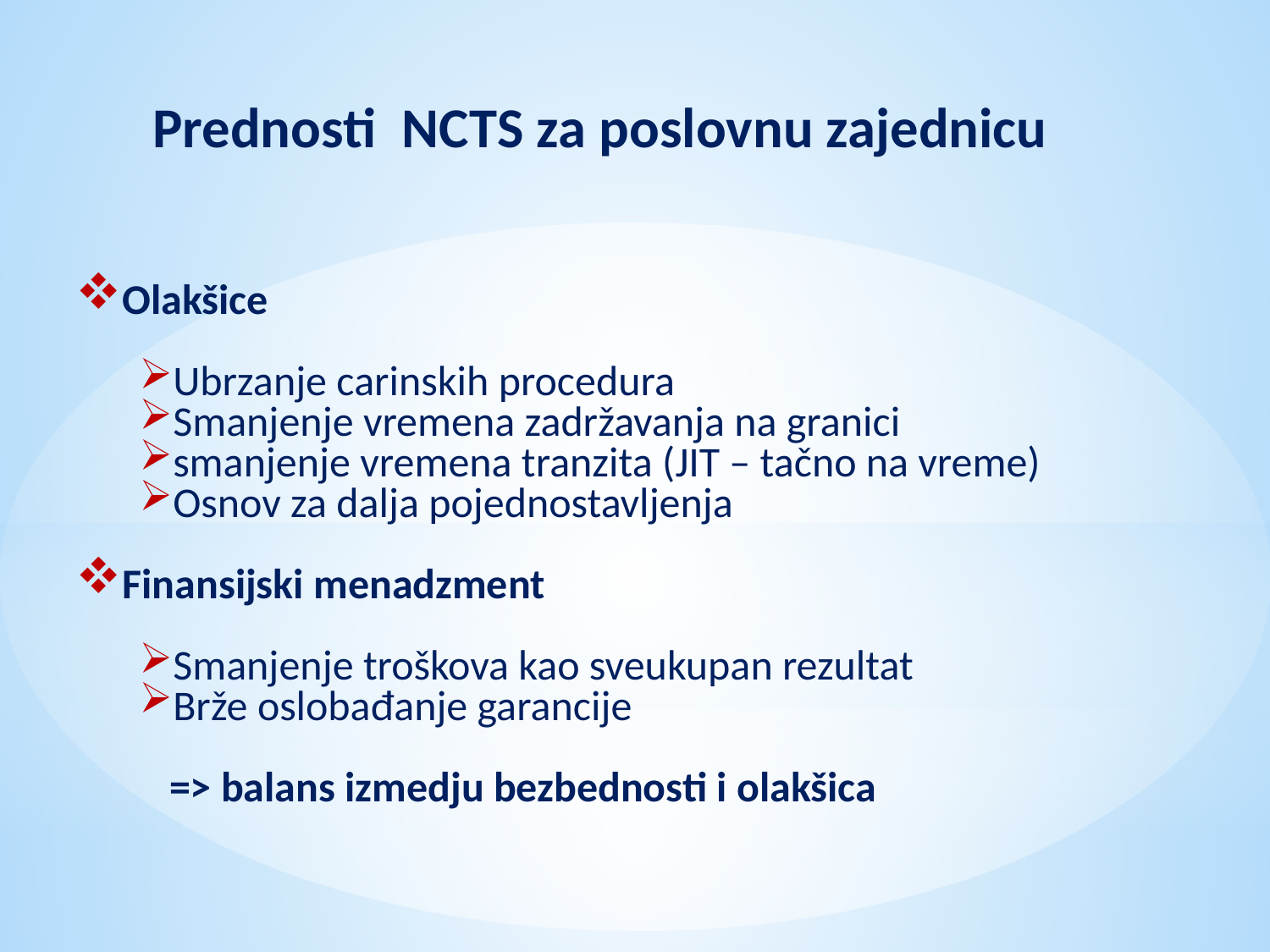

Prednosti  NCTS za poslovnu zajednicu
Olakšice

Ubrzanje carinskih procedura
Smanjenje vremena zadržavanja na granici
smanjenje vremena tranzita (JIT – tačno na vreme)
Osnov za dalja pojednostavljenja

Finansijski menadzment

Smanjenje troškova kao sveukupan rezultat
Brže oslobađanje garancije

=> balans izmedju bezbednosti i olakšica